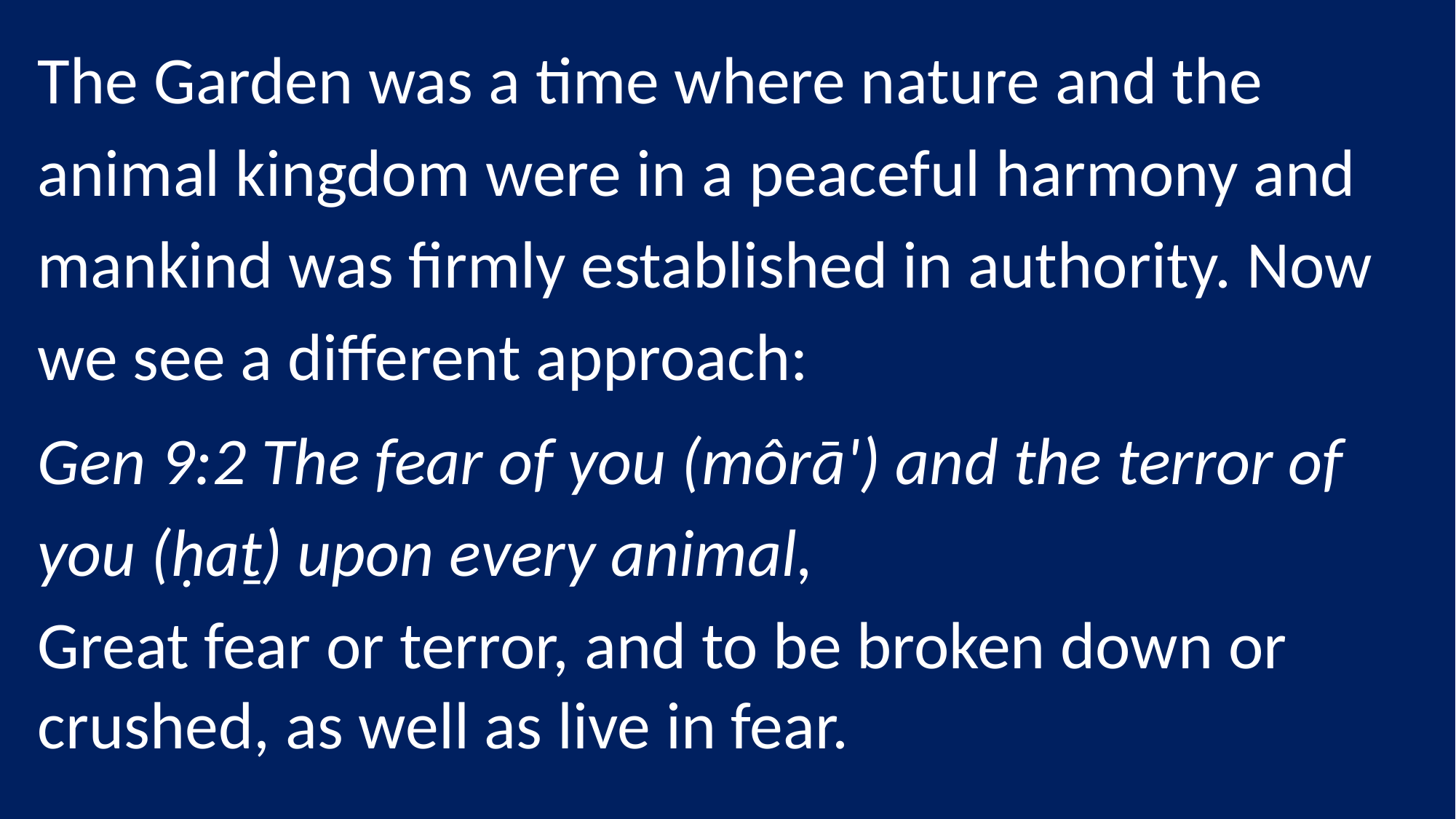

The Garden was a time where nature and the animal kingdom were in a peaceful harmony and mankind was firmly established in authority. Now we see a different approach:
Gen 9:2 The fear of you (môrā') and the terror of you (ḥaṯ) upon every animal,
Great fear or terror, and to be broken down or crushed, as well as live in fear.